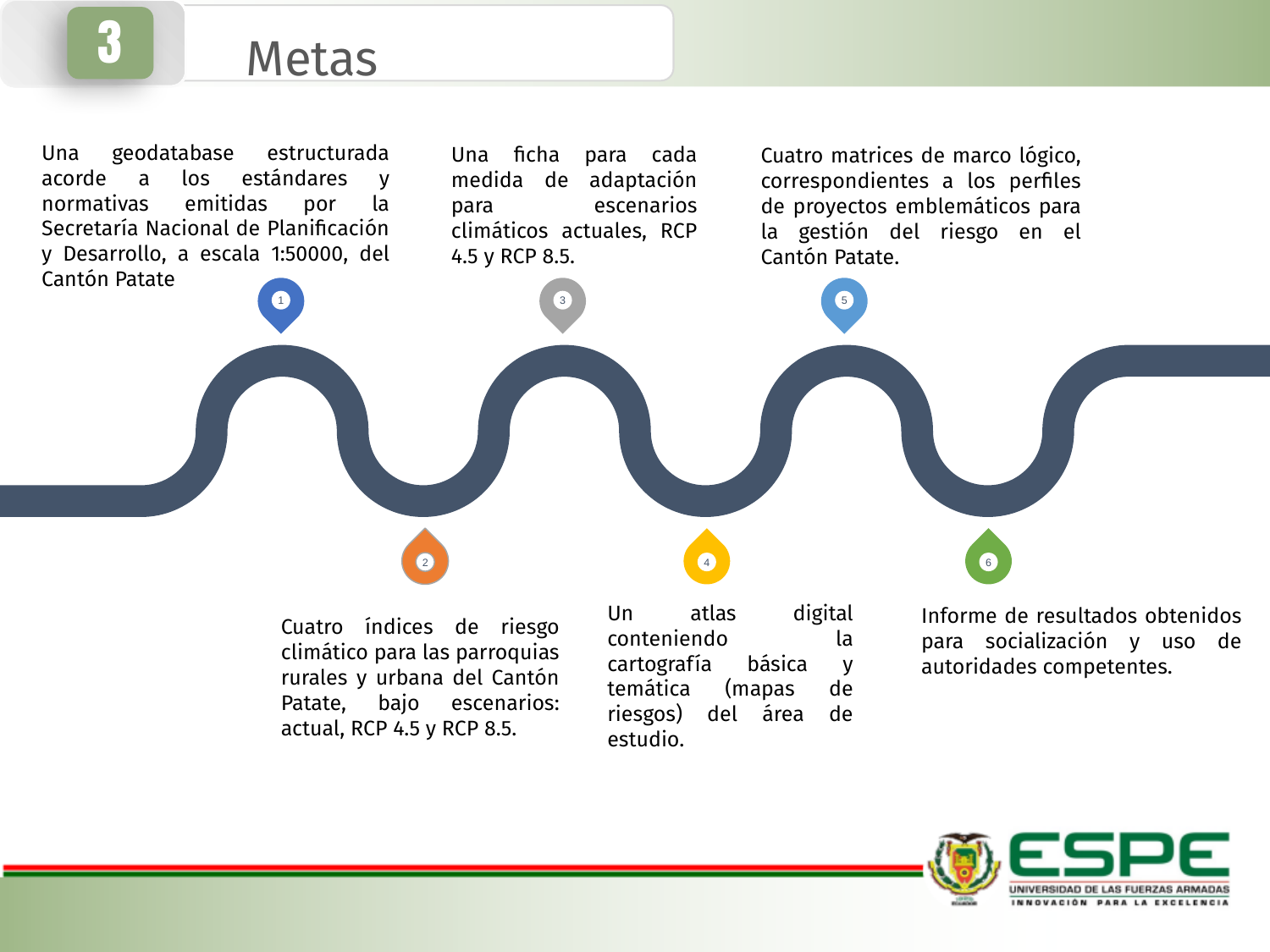

3
Metas
Una ficha para cada medida de adaptación para escenarios climáticos actuales, RCP 4.5 y RCP 8.5.
Cuatro matrices de marco lógico, correspondientes a los perfiles de proyectos emblemáticos para la gestión del riesgo en el Cantón Patate.
Una geodatabase estructurada acorde a los estándares y normativas emitidas por la Secretaría Nacional de Planificación y Desarrollo, a escala 1:50000, del Cantón Patate

1

3

5

2

4

6
Informe de resultados obtenidos para socialización y uso de autoridades competentes.
Un atlas digital conteniendo la cartografía básica y temática (mapas de riesgos) del área de estudio.
Cuatro índices de riesgo climático para las parroquias rurales y urbana del Cantón Patate, bajo escenarios: actual, RCP 4.5 y RCP 8.5.